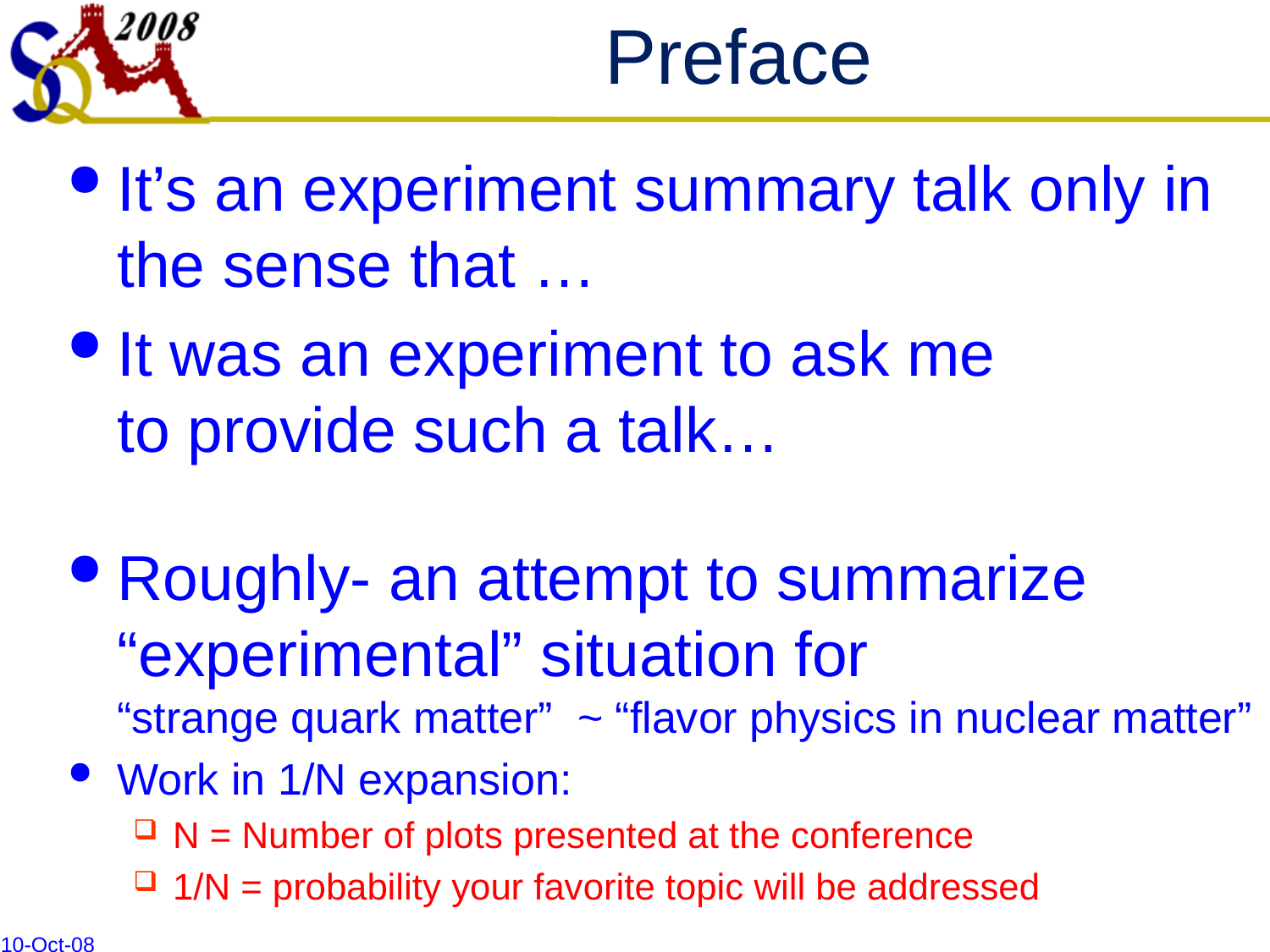

# Preface
It’s an experiment summary talk only in the sense that …
It was an experiment to ask me
to provide such a talk…

Roughly- an attempt to summarize “experimental” situation for
“strange quark matter”  ~ “flavor physics in nuclear matter”
Work in 1/N expansion:
N = Number of plots presented at the conference
1/N = probability your favorite topic will be addressed

10-Oct-08